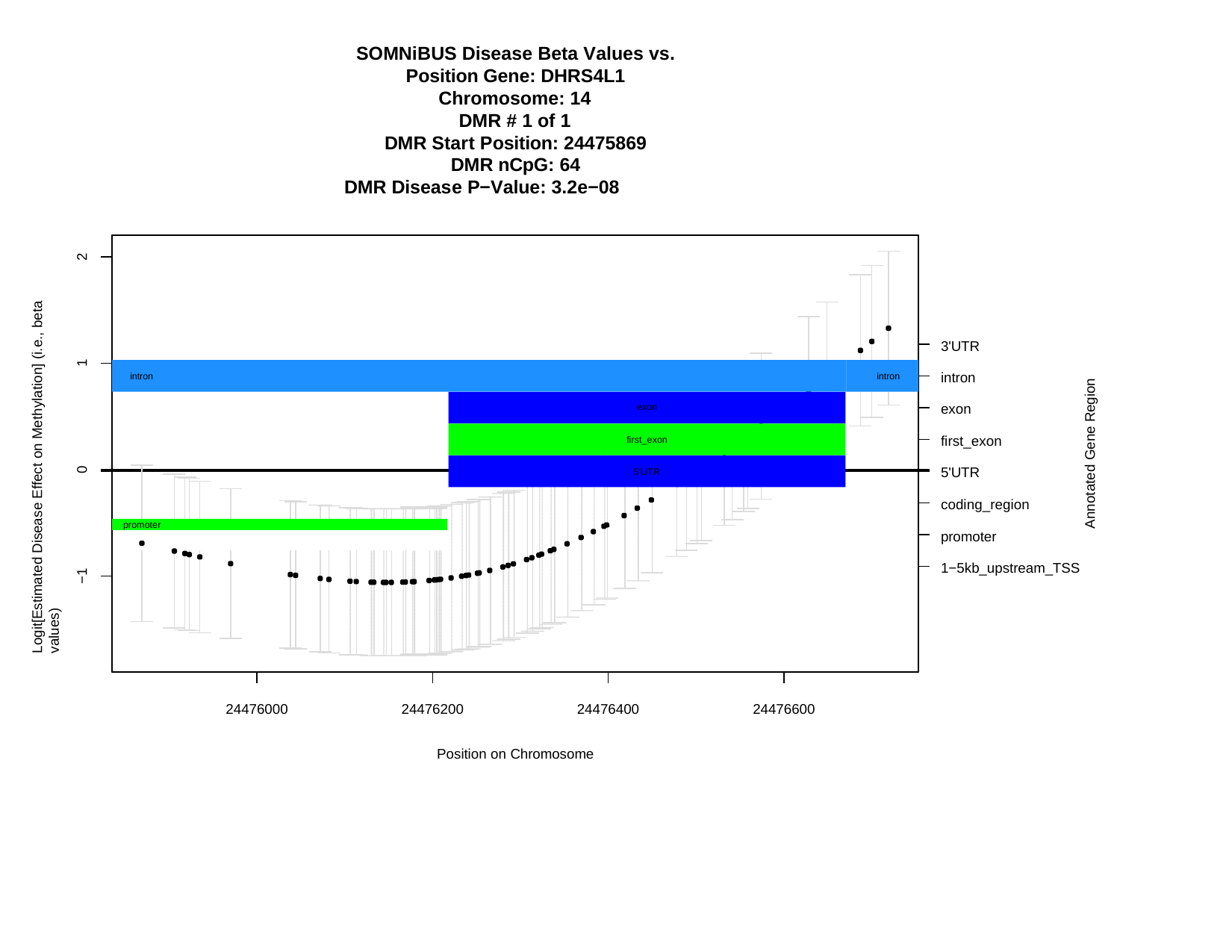

SOMNiBUS Disease Beta Values vs. Position Gene: DHRS4L1
Chromosome: 14
DMR # 1 of 1
DMR Start Position: 24475869 DMR nCpG: 64
DMR Disease P−Value: 3.2e−08

2

Logit[Estimated Disease Effect on Methylation] (i.e., beta values)

3'UTR

1

intron

intron

intron
intron
intron

Annotated Gene Region

exon
exon

first_exon
first_exon

5'UTR
0

5'UTR

coding_region

promoter

promoter

1−5kb_upstream_TSS

−1

24476000
24476200
24476400
24476600
Position on Chromosome